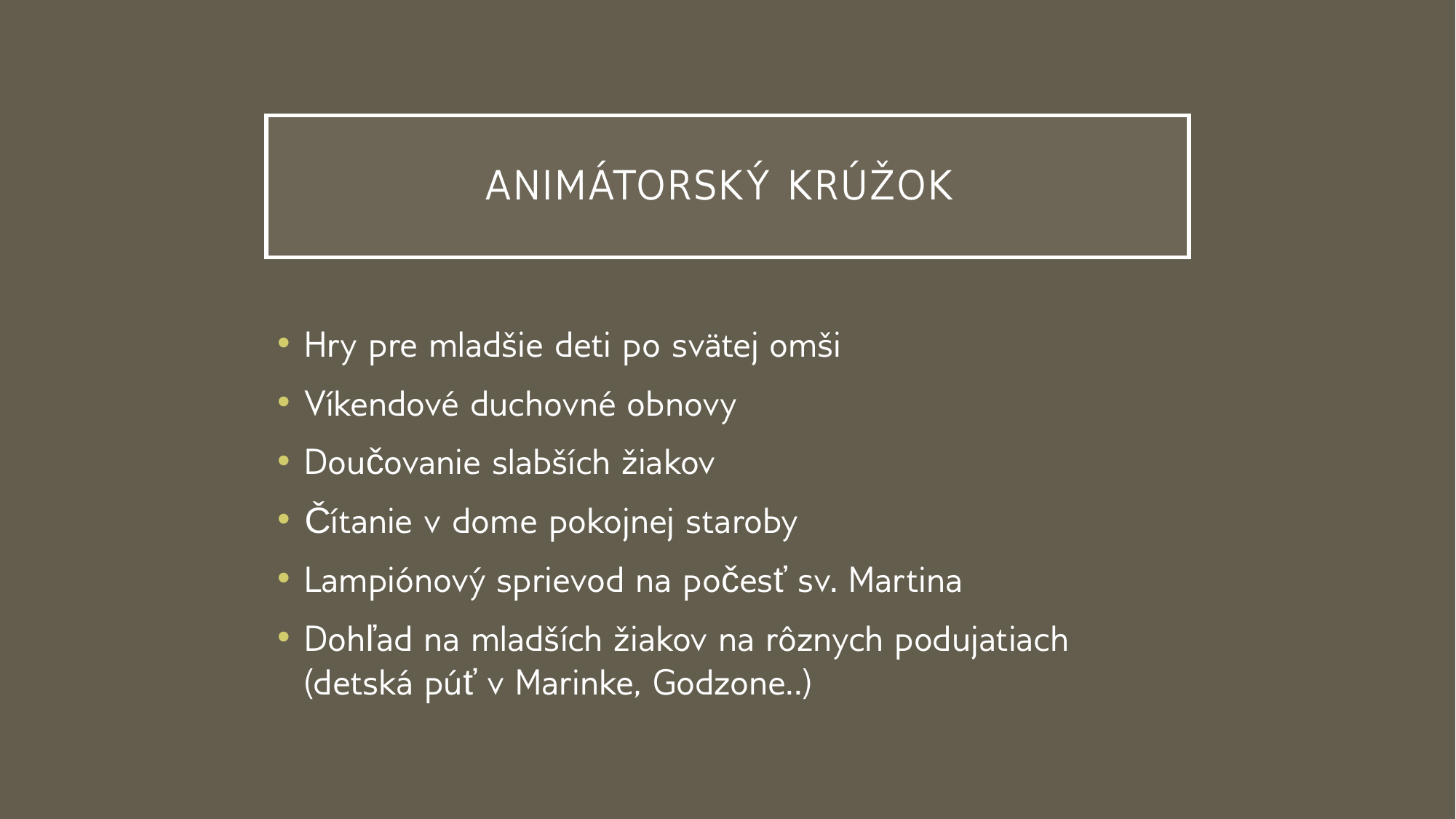

# Animátorský krúžok
Hry pre mladšie deti po svätej omši
Víkendové duchovné obnovy
Doučovanie slabších žiakov
Čítanie v dome pokojnej staroby
Lampiónový sprievod na počesť sv. Martina
Dohľad na mladších žiakov na rôznych podujatiach (detská púť v Marinke, Godzone..)